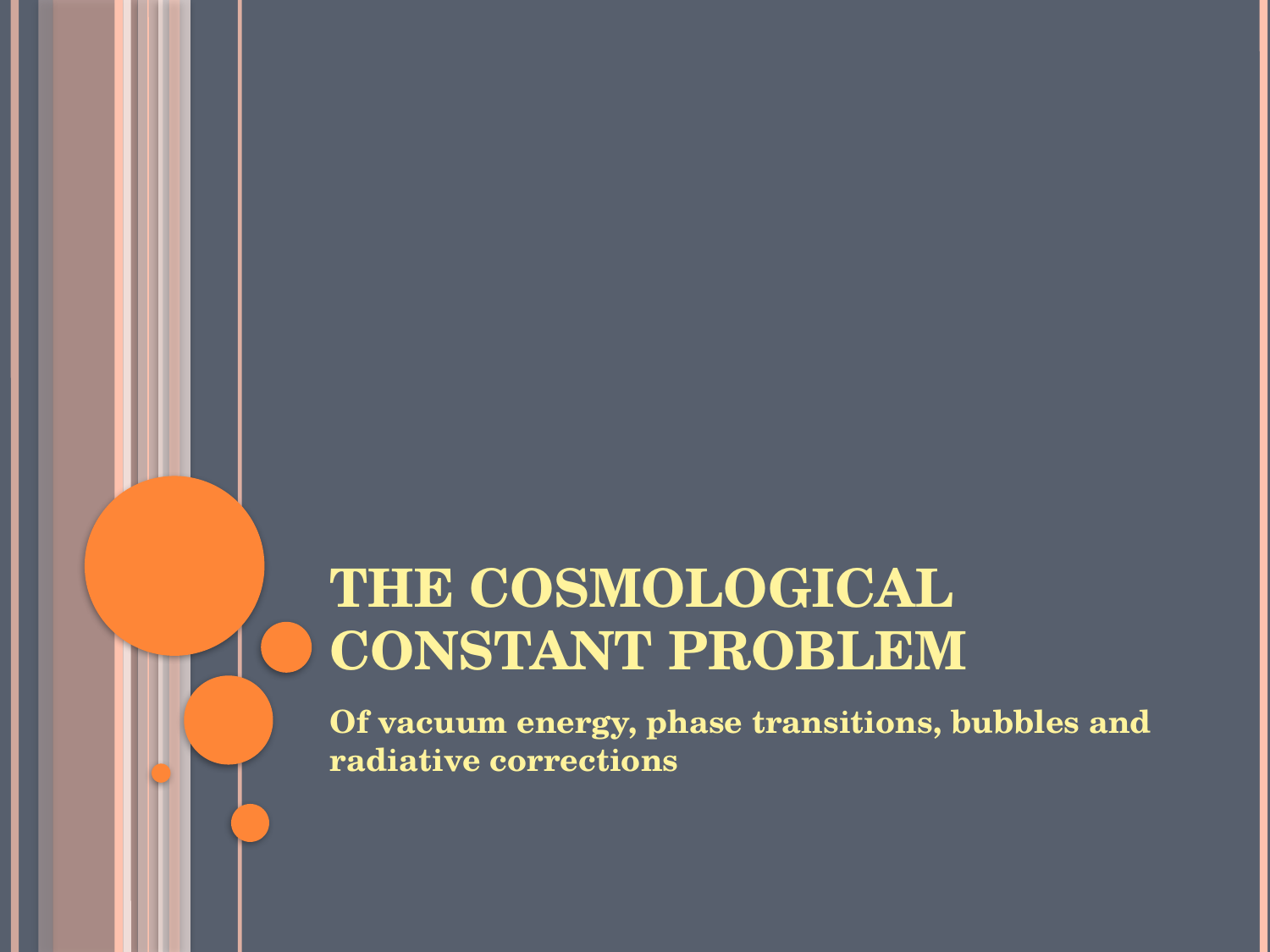

# The cosmological constant problem
Of vacuum energy, phase transitions, bubbles and radiative corrections